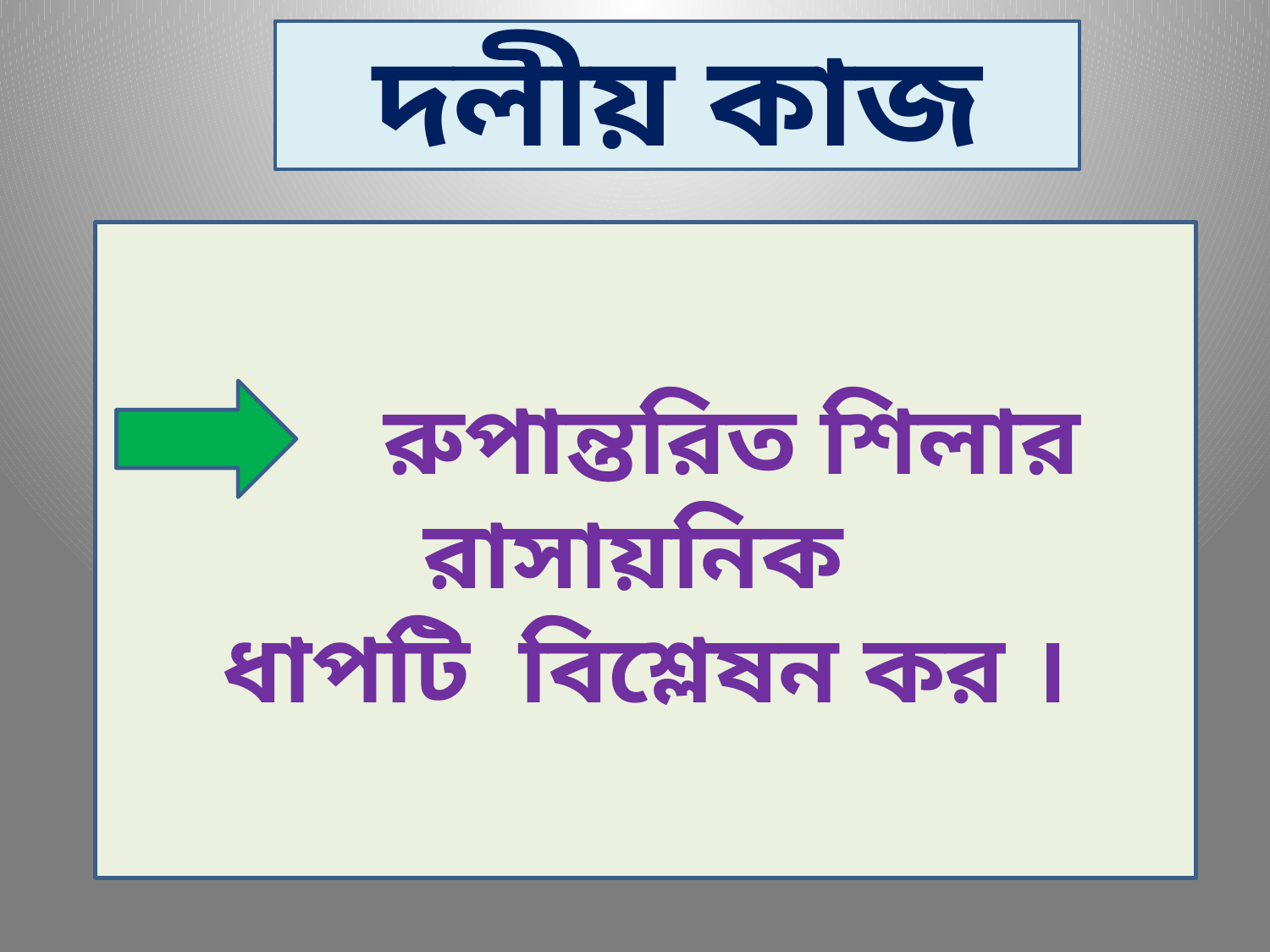

দলীয় কাজ
       রুপান্তরিত শিলার রাসায়নিক
ধাপটি  বিশ্লেষন কর ।